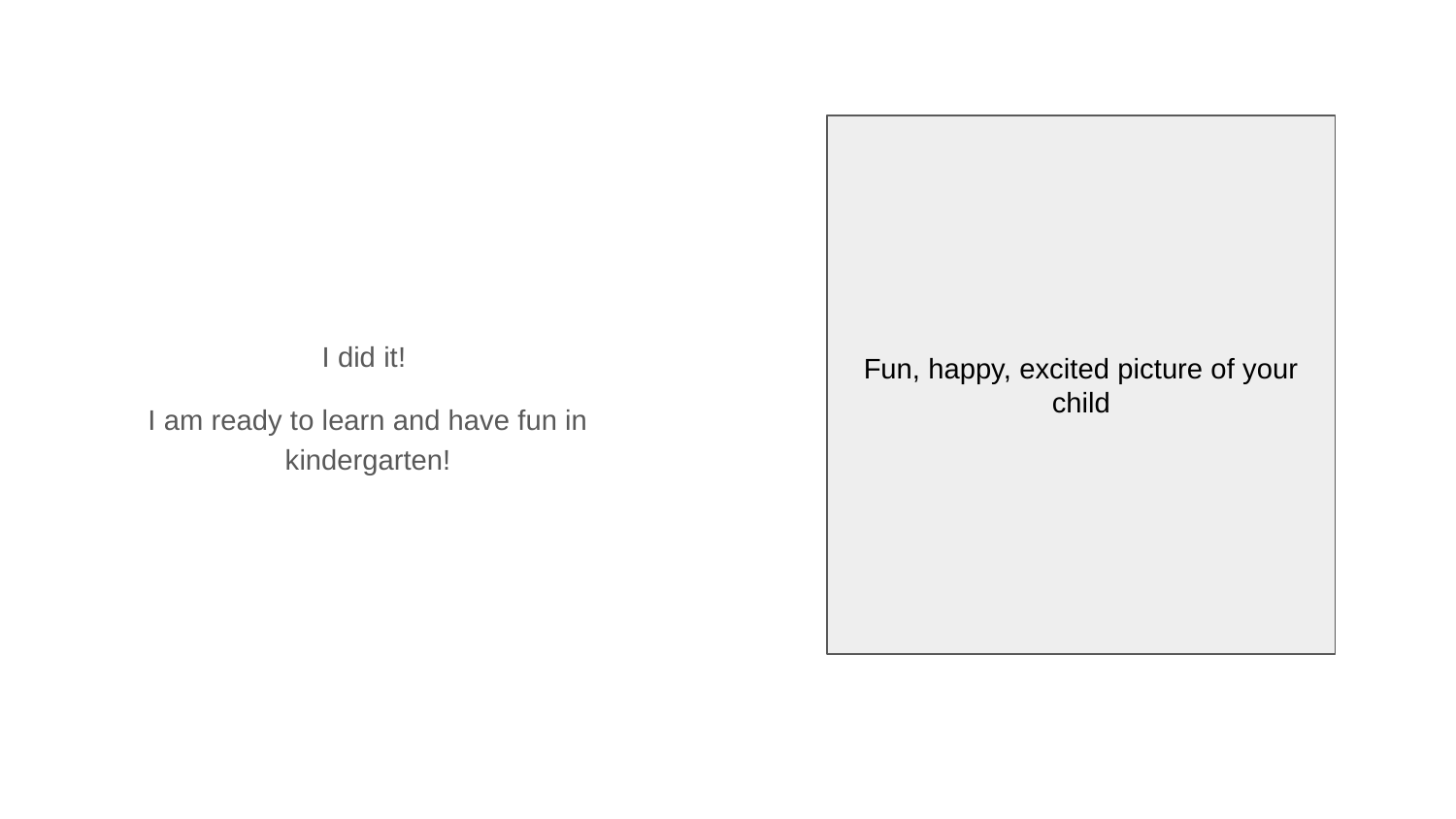

Fun, happy, excited picture of your child
I did it!
I am ready to learn and have fun in kindergarten!